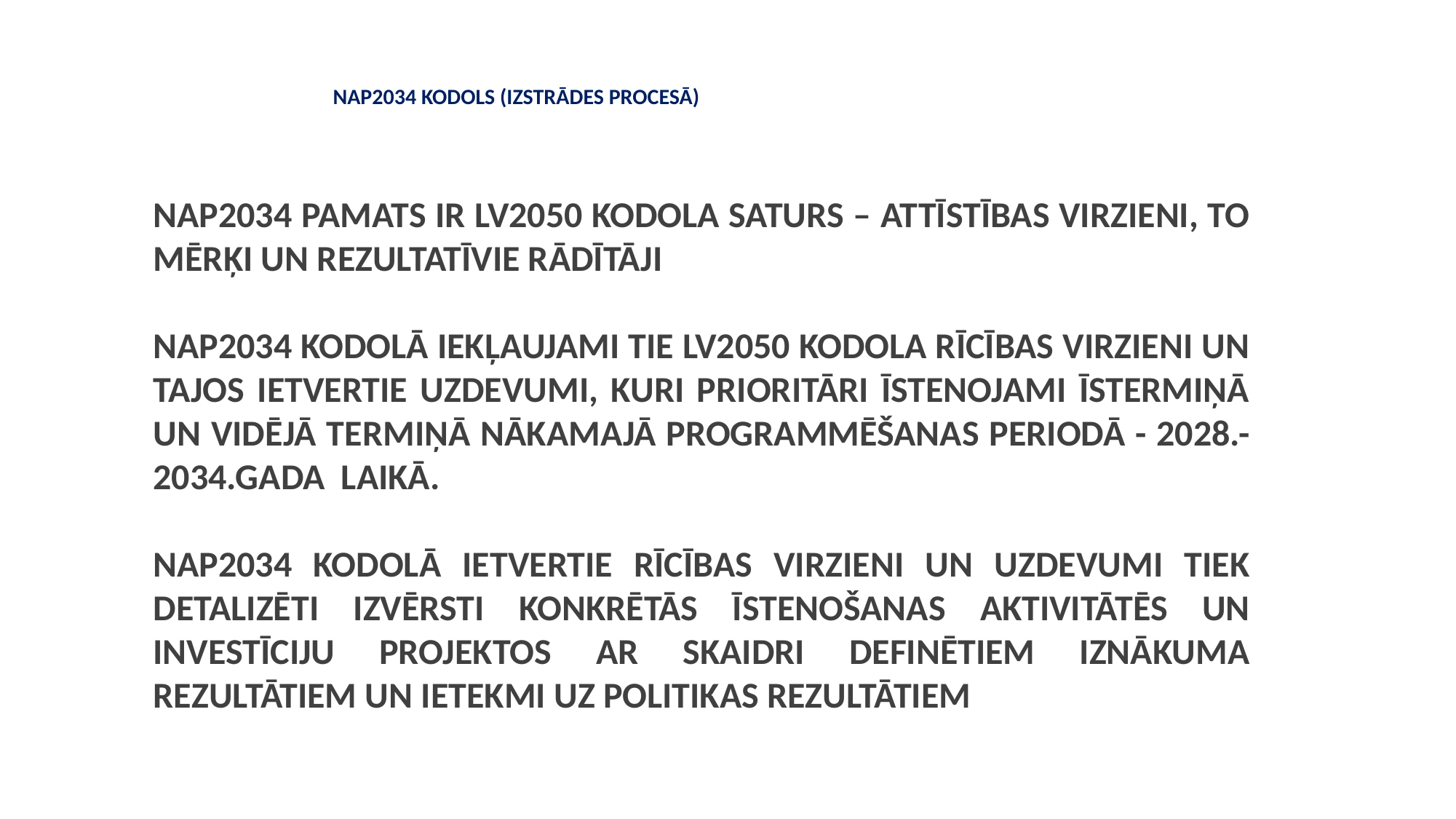

# NAP2034 kodols (izstrādes procesā)
NAP2034 Pamats ir LV2050 kodola saturs – attīstības virzieni, to mērķi un rezultatīvie rādītāji

NAP2034 kodolā iekļaujami tie LV2050 kodola rīcības virzieni un tajos ietvertie uzdevumi, kuri prioritāri īstenojami īstermiņā un vidējā termiņā nākamajā programmēšanas periodā - 2028.-2034.gada  laikā.

NAP2034 kodolā ietvertie rīcības virzieni un uzdevumi tiek detalizēti izvērsti konkrētās īstenošanas aktivitātēs un investīciju projektos ar skaidri definētiem iznākuma rezultātiem un ietekmi uz politikas rezultātiem